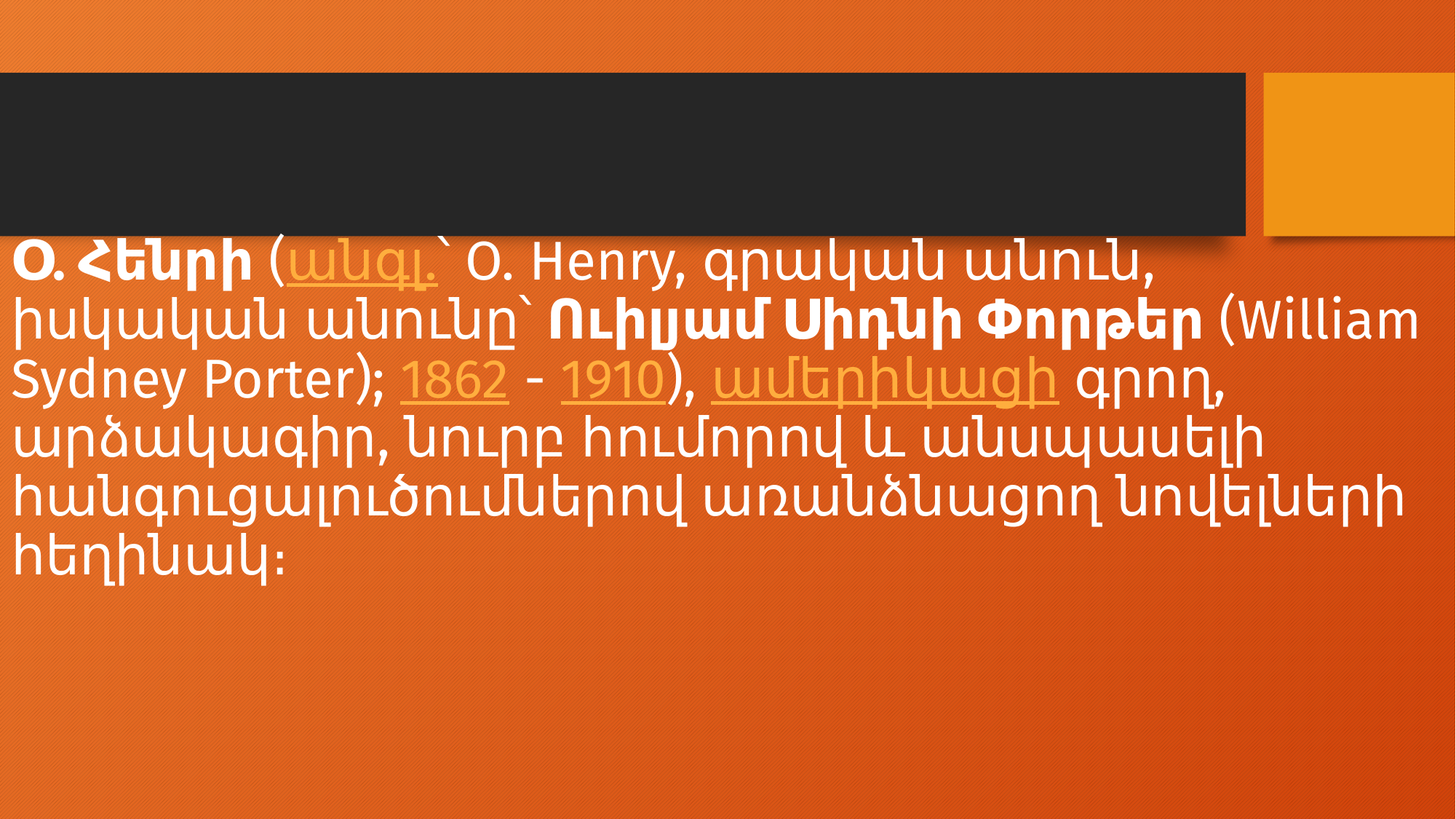

# Օ. Հենրի (անգլ.՝ O. Henry, գրական անուն, իսկական անունը՝ Ուիլյամ Սիդնի Փորթեր (William Sydney Porter); 1862 - 1910), ամերիկացի գրող, արձակագիր, նուրբ հումորով և անսպասելի հանգուցալուծումներով առանձնացող նովելների հեղինակ։